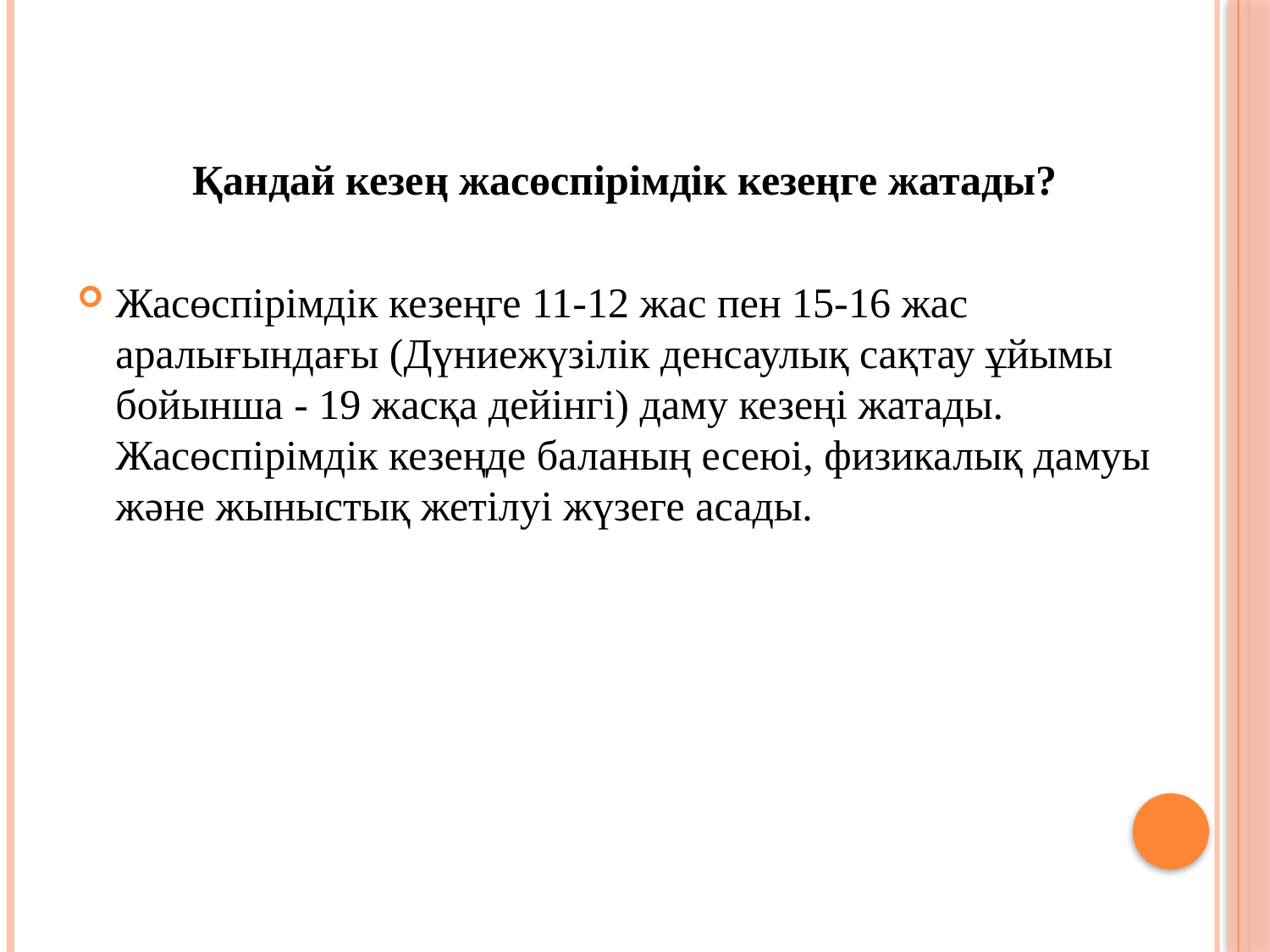

Қандай кезең жасөспірімдік кезеңге жатады?

Жасөспірімдік кезеңге 11-12 жас пен 15-16 жас аралығындағы (Дүниежүзілік денсаулық сақтау ұйымы бойынша - 19 жасқа дейінгі) даму кезеңі жатады. Жасөспірімдік кезеңде баланың есеюі, физикалық дамуы және жыныстық жетілуі жүзеге асады.